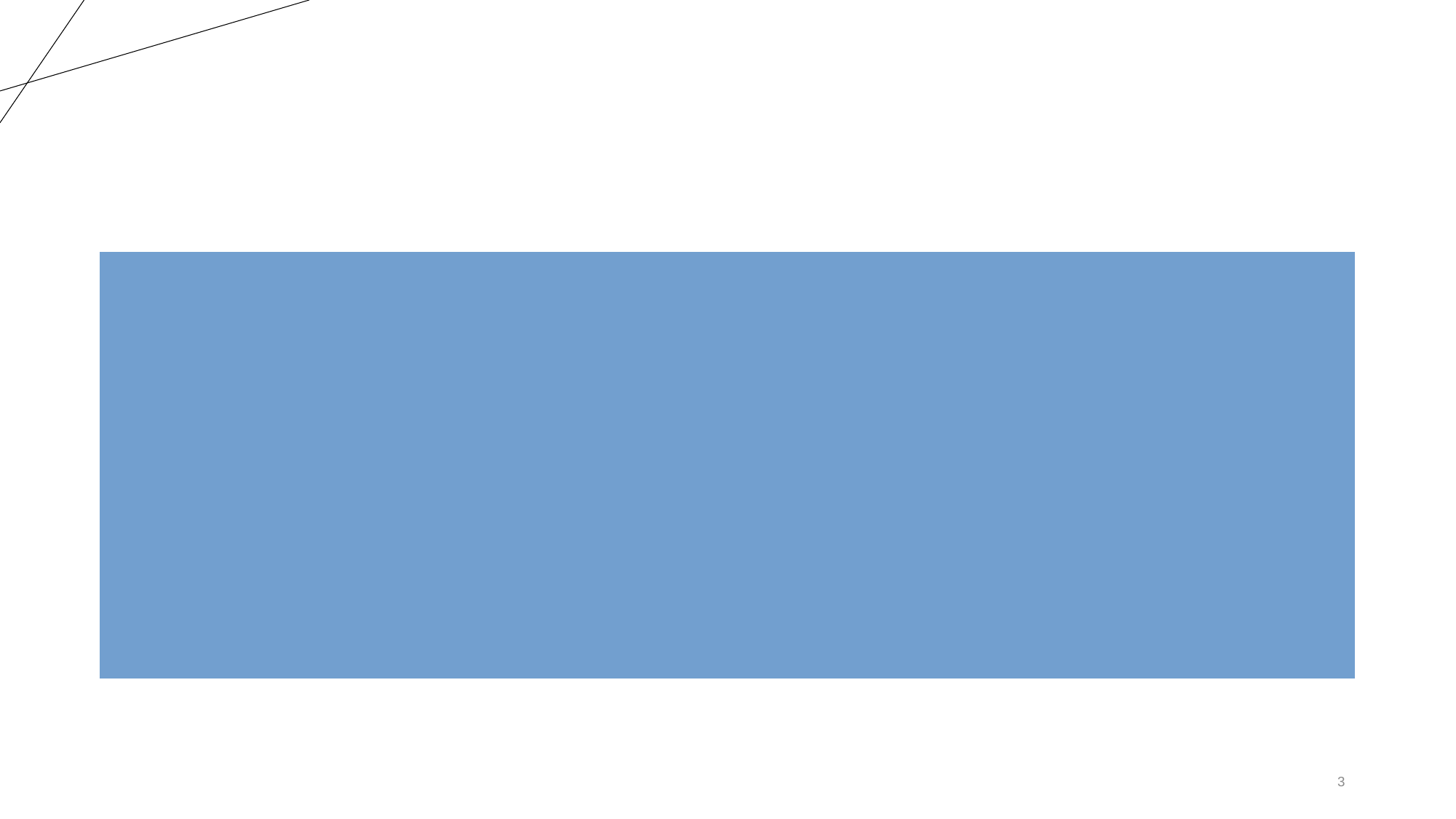

#

Objetivo: Discutir  as diferenças dos protocolos de rastreamento,  por meio do  exame de mamografia,  para mulheres no Brasil.
3